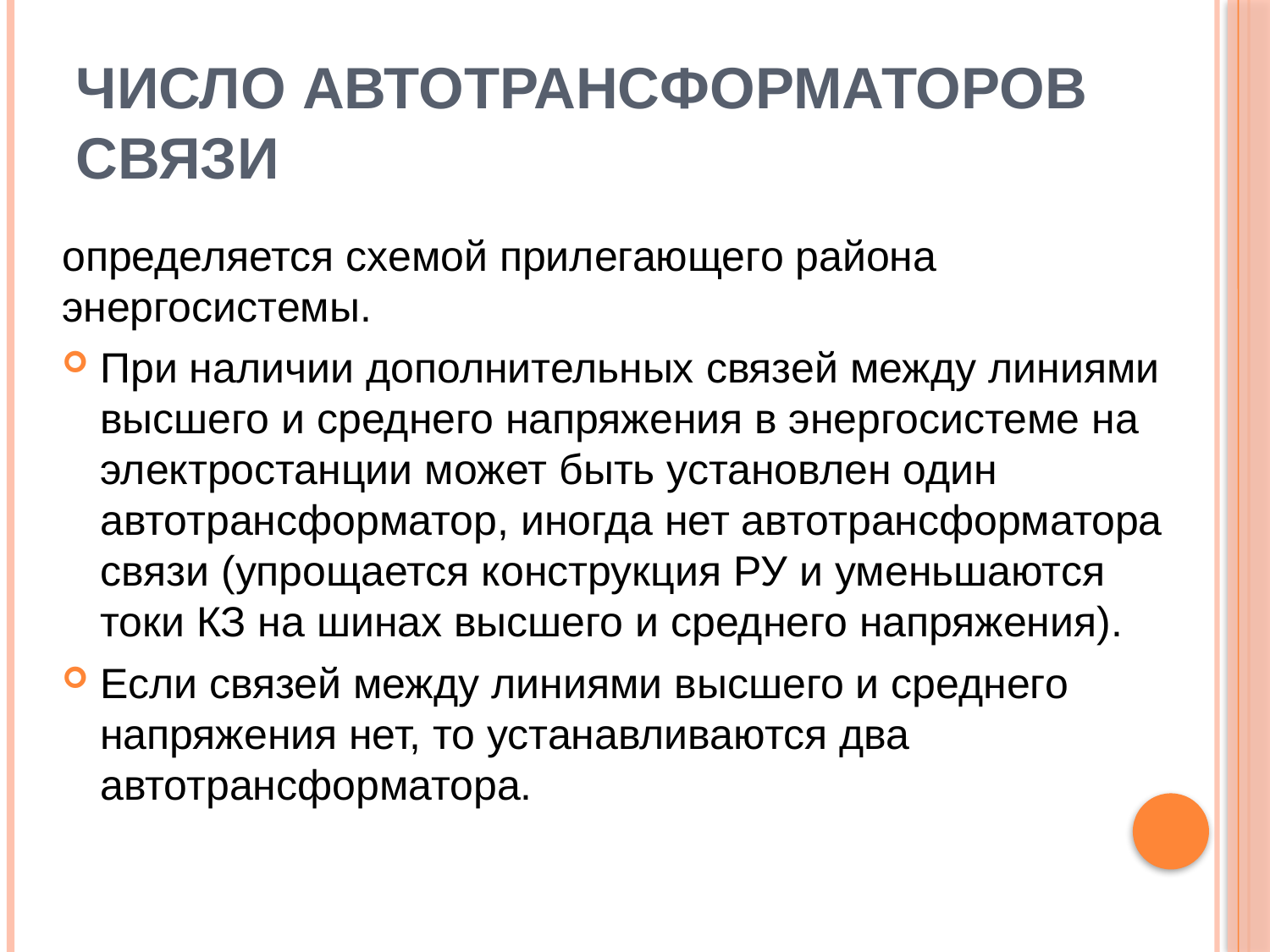

# Число автотрансформаторов связи
определяется схемой прилегающего района энергосистемы.
При наличии дополнительных связей между линиями высшего и среднего напряжения в энергосистеме на электростанции может быть установлен один автотрансформатор, иногда нет автотрансформатора связи (упрощается конструкция РУ и уменьшаются токи КЗ на шинах высшего и среднего напряжения).
Если связей между линиями высшего и среднего напряжения нет, то устанавливаются два автотрансформатора.